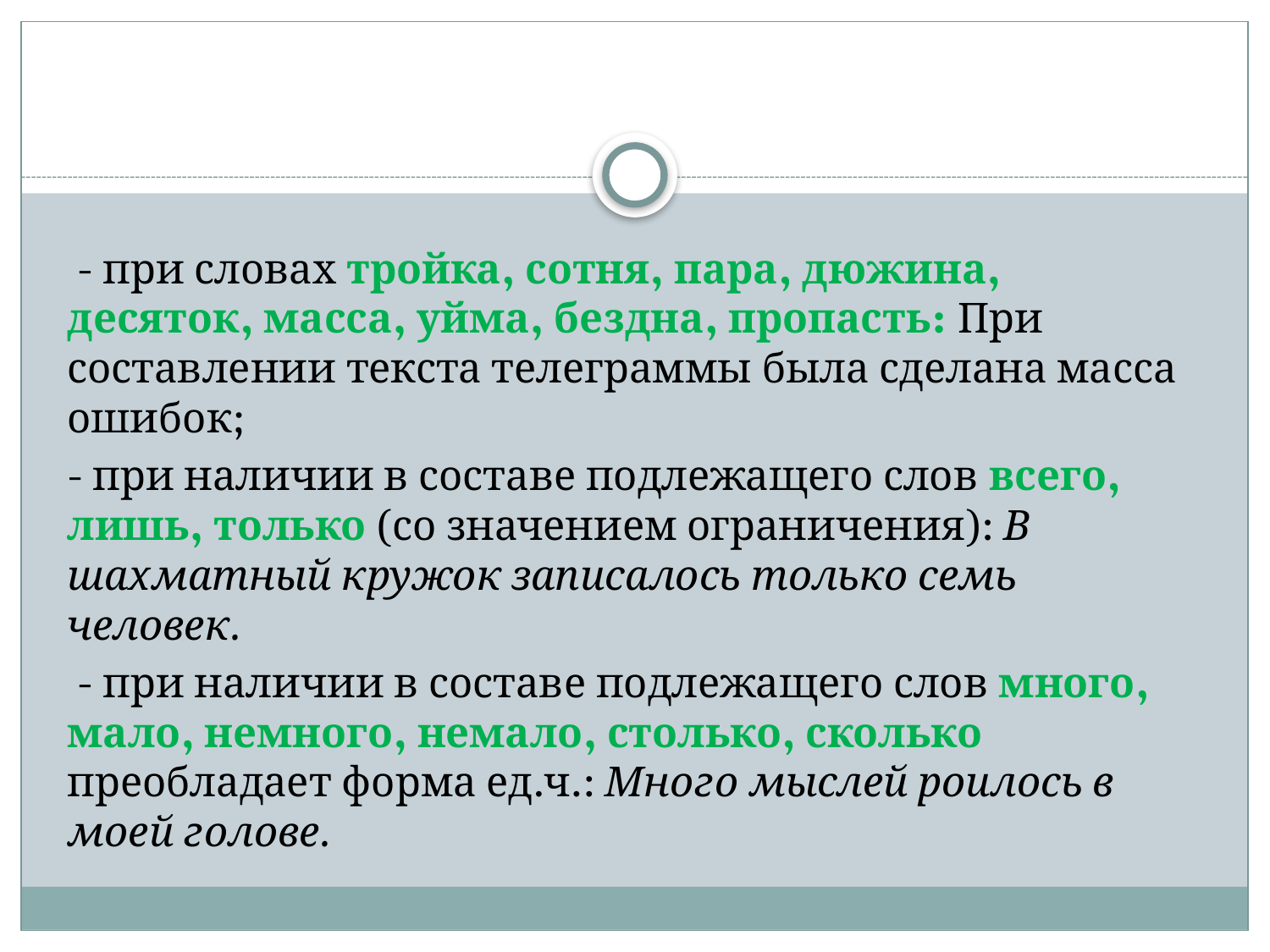

- при словах тройка, сотня, пара, дюжина, десяток, масса, уйма, бездна, пропасть: При составлении текста телеграммы была сделана масса ошибок;
- при наличии в составе подлежащего слов всего, лишь, только (со значением ограничения): В шахматный кружок записалось только семь человек.
 - при наличии в составе подлежащего слов много, мало, немного, немало, столько, сколько преобладает форма ед.ч.: Много мыслей роилось в моей голове.